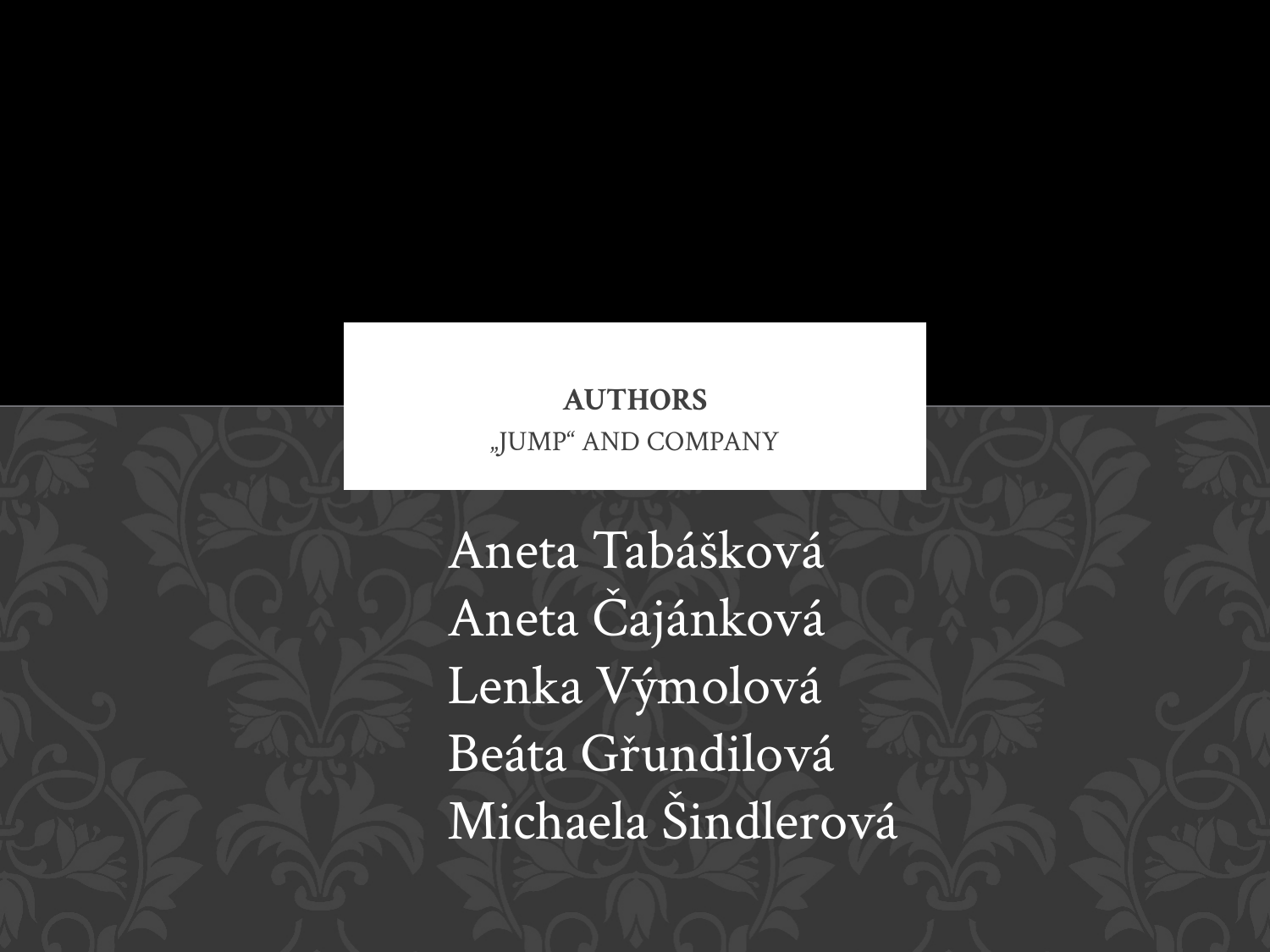

# AUTHORS
„JUMP“ AND COMPANY
Aneta Tabášková
Aneta Čajánková
Lenka Výmolová
Beáta Gřundilová
Michaela Šindlerová